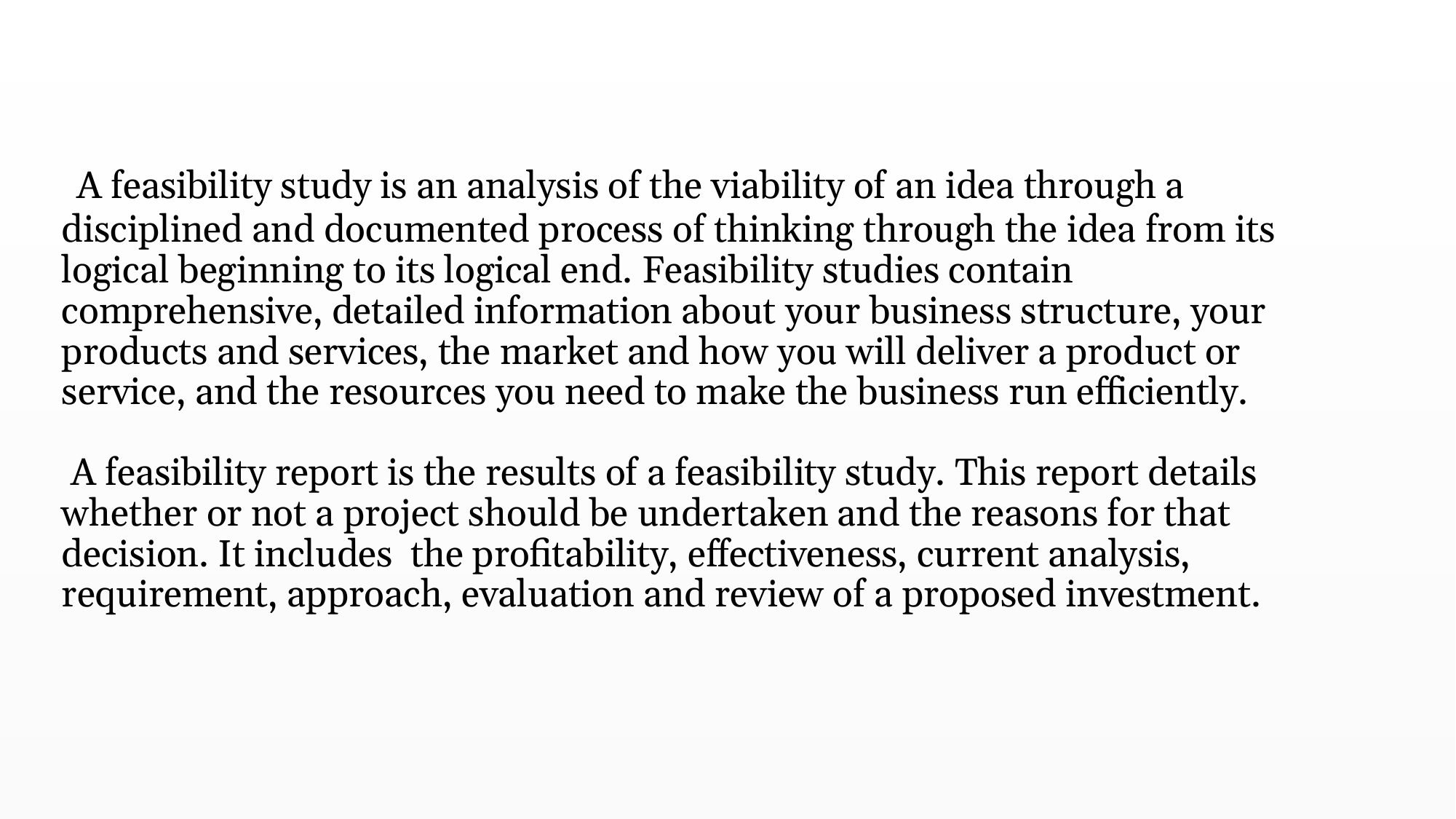

# A feasibility study is an analysis of the viability of an idea through a disciplined and documented process of thinking through the idea from its logical beginning to its logical end. Feasibility studies contain comprehensive, detailed information about your business structure, your products and services, the market and how you will deliver a product or service, and the resources you need to make the business run efficiently.  A feasibility report is the results of a feasibility study. This report details whether or not a project should be undertaken and the reasons for that decision. It includes  the profitability, effectiveness, current analysis, requirement, approach, evaluation and review of a proposed investment.